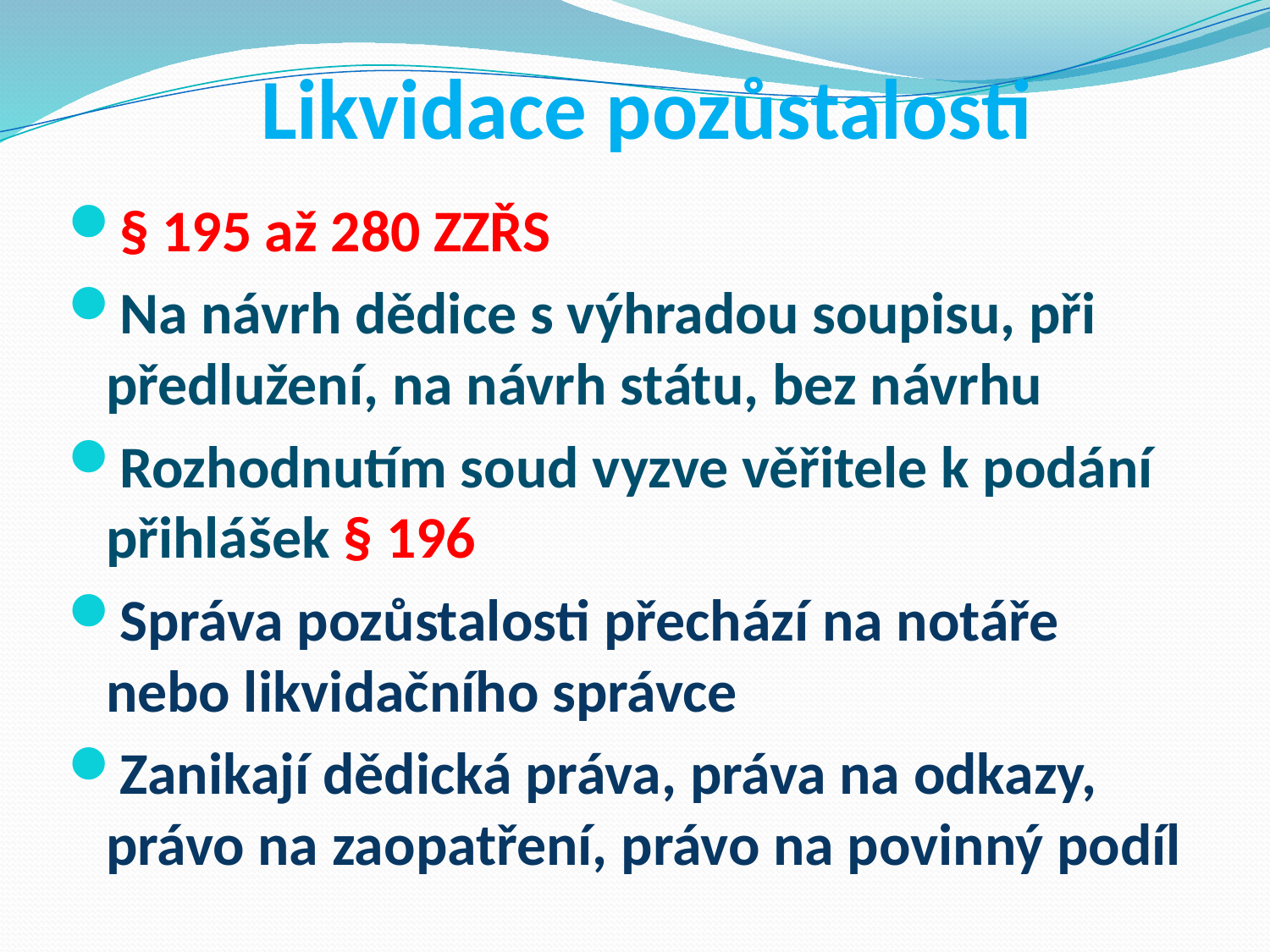

# Likvidace pozůstalosti
§ 195 až 280 ZZŘS
Na návrh dědice s výhradou soupisu, při předlužení, na návrh státu, bez návrhu
Rozhodnutím soud vyzve věřitele k podání přihlášek § 196
Správa pozůstalosti přechází na notáře nebo likvidačního správce
Zanikají dědická práva, práva na odkazy, právo na zaopatření, právo na povinný podíl